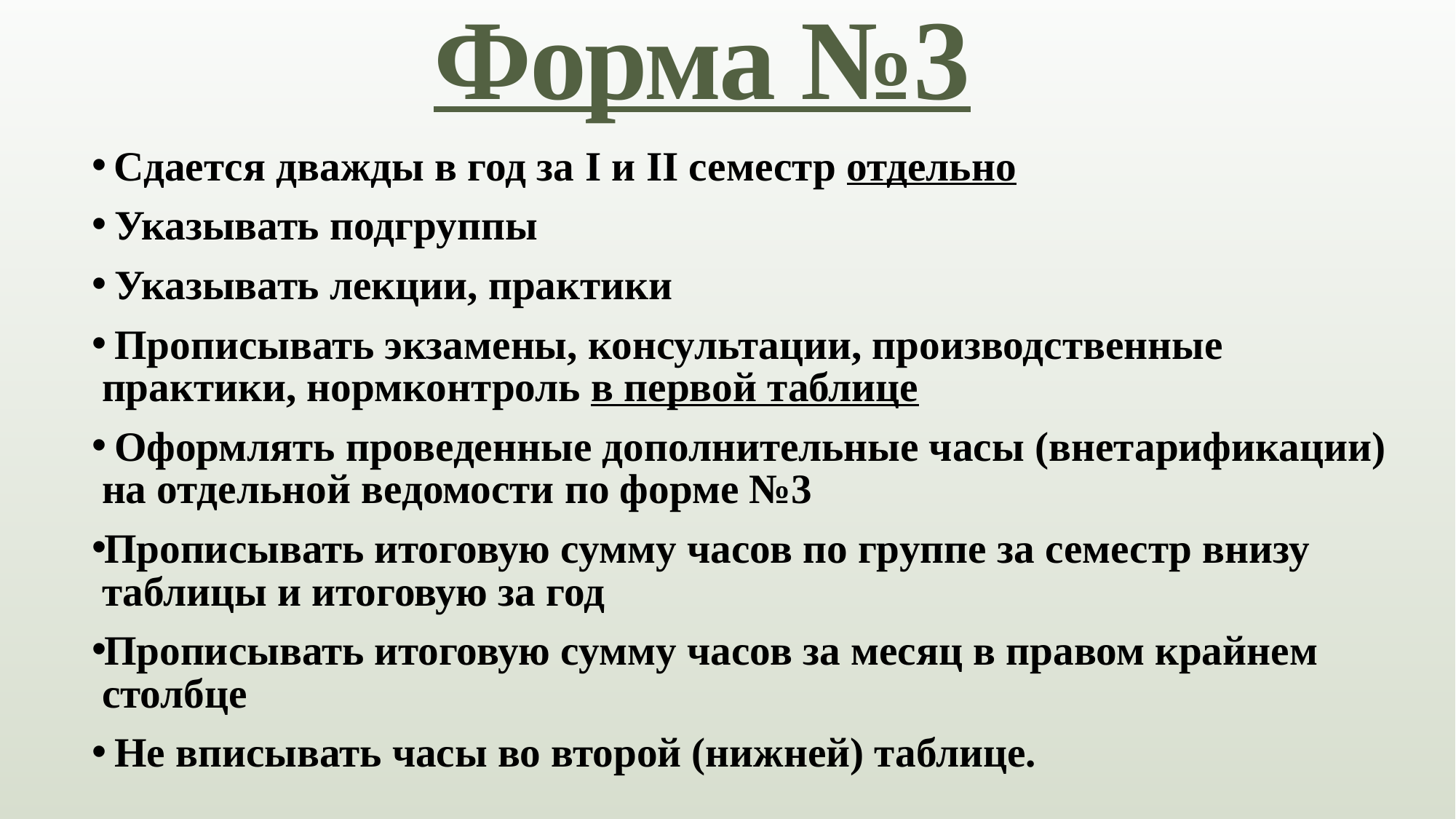

# Форма №3
 Сдается дважды в год за I и II семестр отдельно
 Указывать подгруппы
 Указывать лекции, практики
 Прописывать экзамены, консультации, производственные практики, нормконтроль в первой таблице
 Оформлять проведенные дополнительные часы (внетарификации) на отдельной ведомости по форме №3
Прописывать итоговую сумму часов по группе за семестр внизу таблицы и итоговую за год
Прописывать итоговую сумму часов за месяц в правом крайнем столбце
 Не вписывать часы во второй (нижней) таблице.